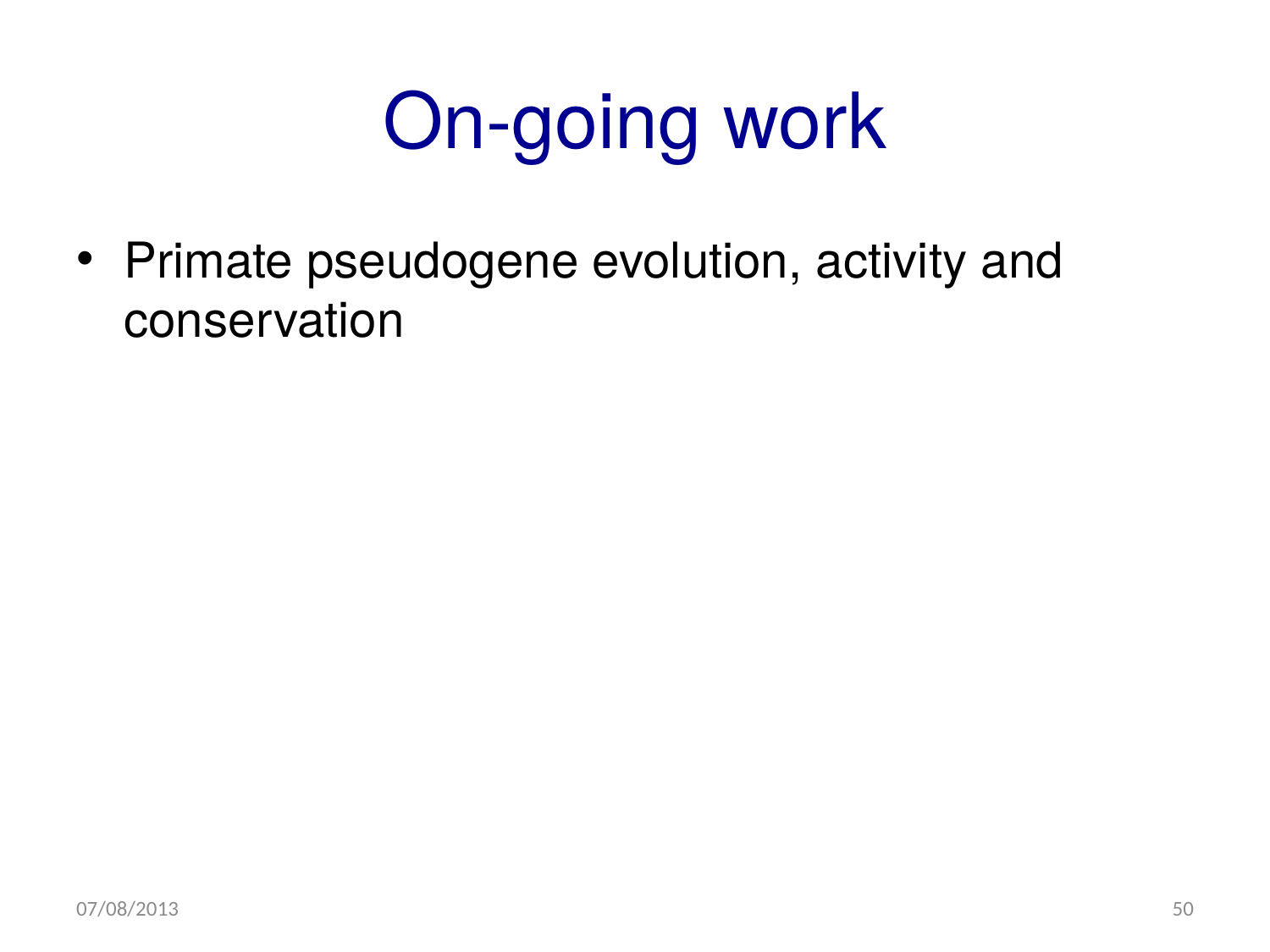

# On-going work
Primate pseudogene evolution, activity and conservation

07/08/2013
50